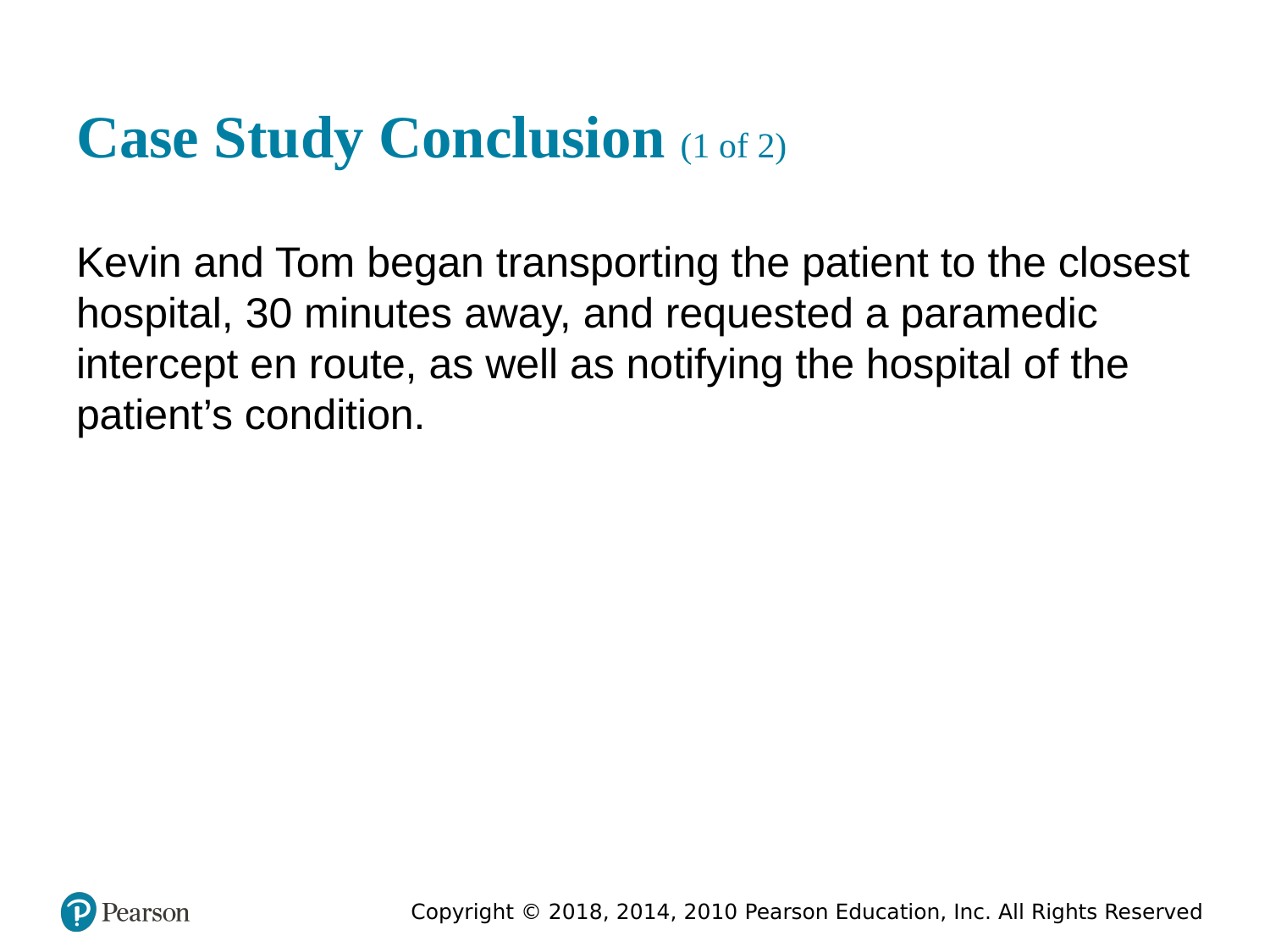

# Case Study Conclusion (1 of 2)
Kevin and Tom began transporting the patient to the closest hospital, 30 minutes away, and requested a paramedic intercept en route, as well as notifying the hospital of the patient’s condition.